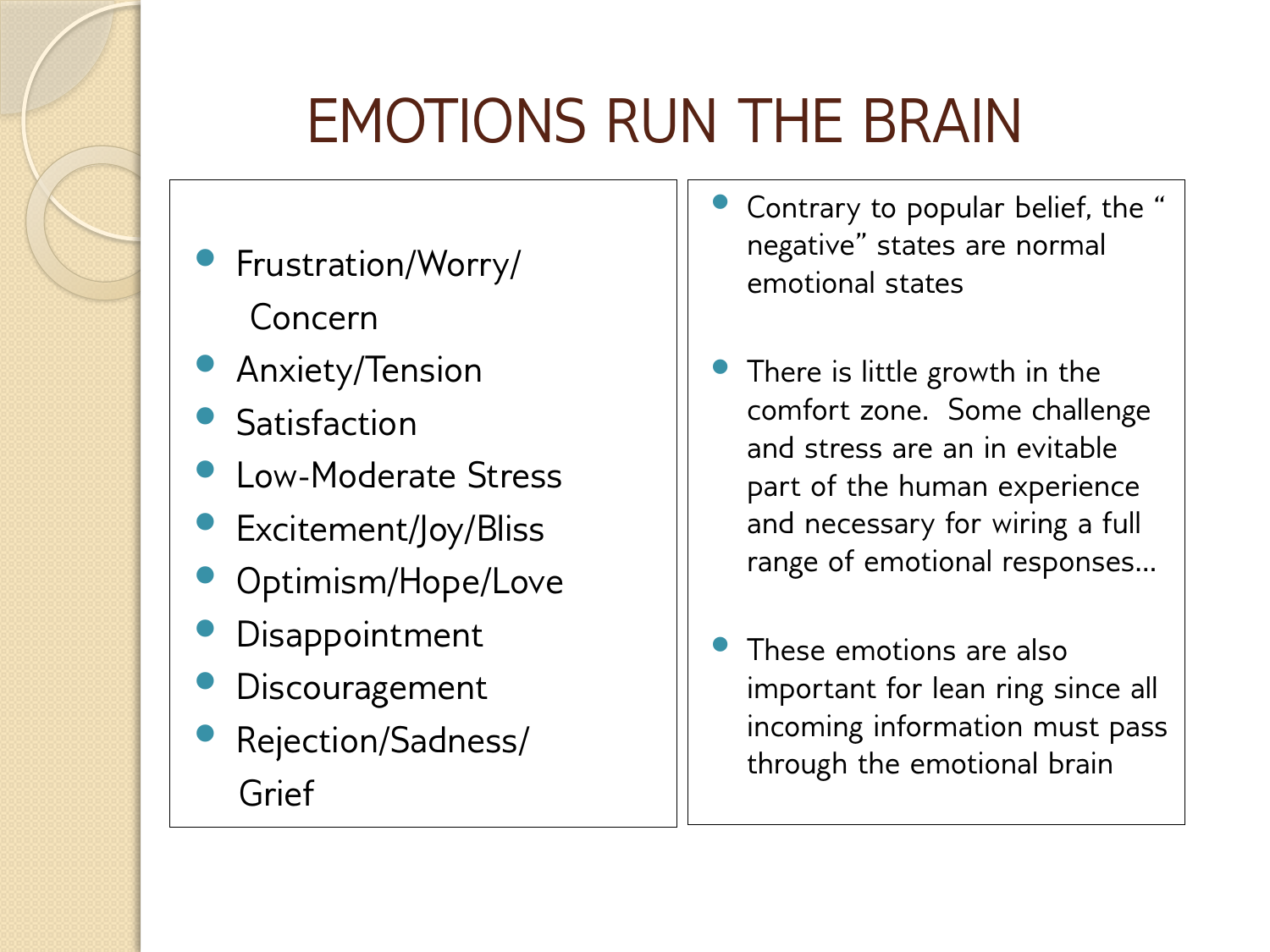

# EMOTIONS RUN THE BRAIN

Frustration/Worry/
     Concern
Anxiety/Tension
Satisfaction
Low-Moderate Stress
Excitement/Joy/Bliss
Optimism/Hope/Love
Disappointment
Discouragement
Rejection/Sadness/
    Grief

Contrary to popular belief, the “ negative” states are normal emotional states

There is little growth in the comfort zone.  Some challenge and stress are an in evitable part of the human experience and necessary for wiring a full range of emotional responses…

These emotions are also important for lean ring since all incoming information must pass through the emotional brain